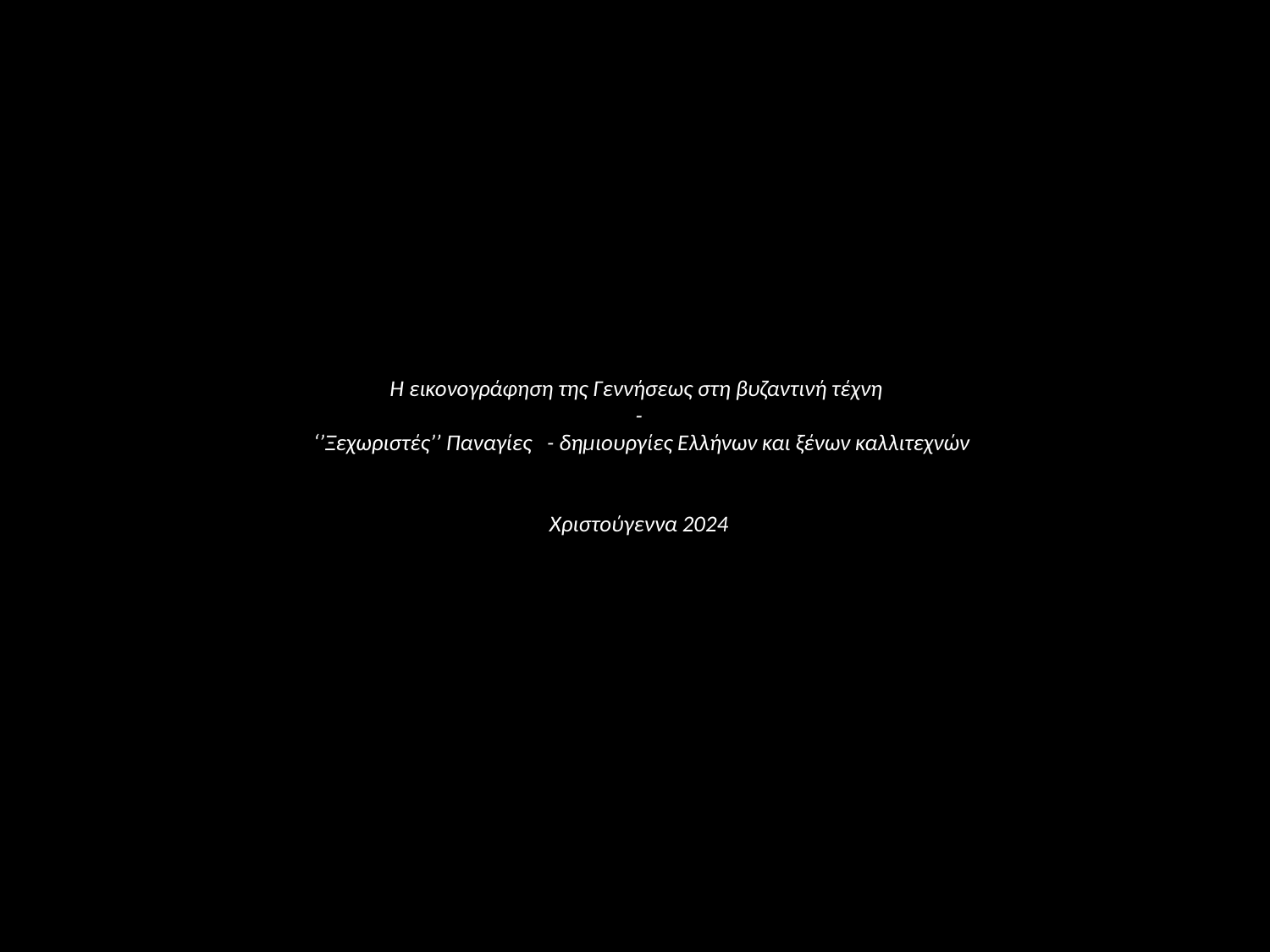

# Η εικονογράφηση της Γεννήσεως στη βυζαντινή τέχνη - ‘’Ξεχωριστές’’ Παναγίες   - δημιουργίες Ελλήνων και ξένων καλλιτεχνών Χριστούγεννα 2024